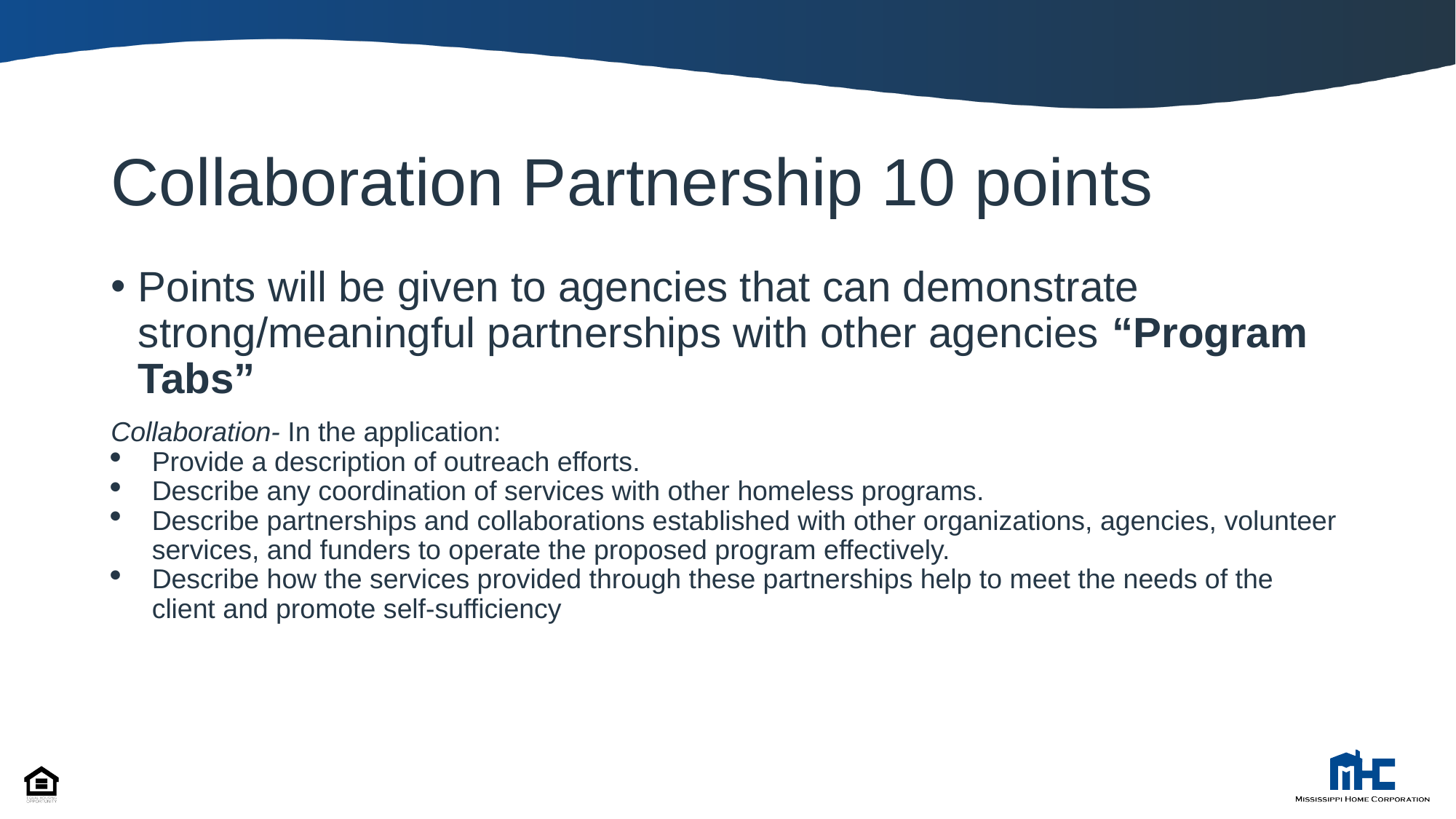

# Collaboration Partnership 10 points
Points will be given to agencies that can demonstrate strong/meaningful partnerships with other agencies “Program Tabs”
Collaboration- In the application:
Provide a description of outreach efforts.
Describe any coordination of services with other homeless programs.
Describe partnerships and collaborations established with other organizations, agencies, volunteer services, and funders to operate the proposed program effectively.
Describe how the services provided through these partnerships help to meet the needs of the client and promote self-sufficiency